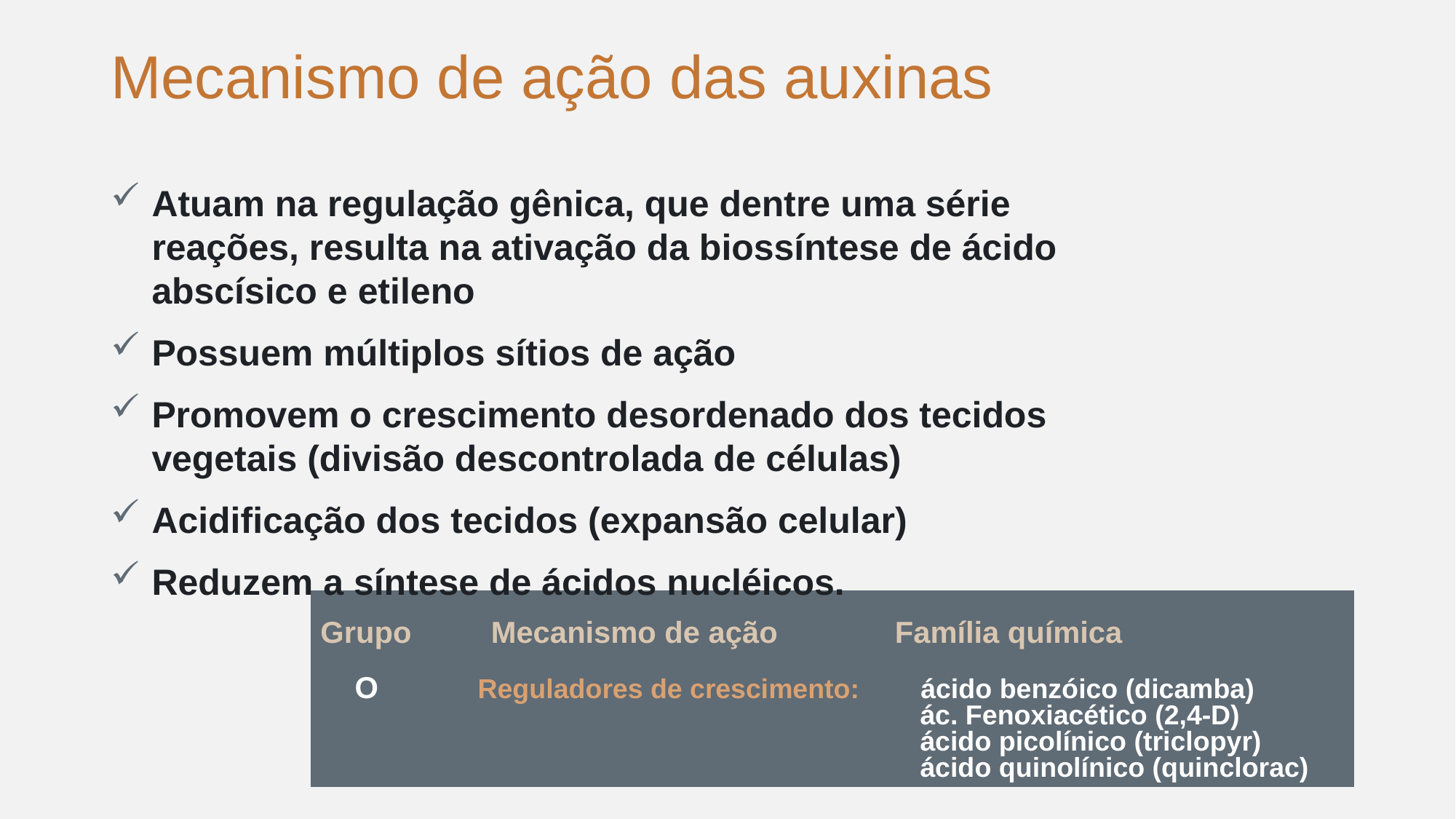

# Mecanismo de ação das auxinas
Atuam na regulação gênica, que dentre uma série reações, resulta na ativação da biossíntese de ácido abscísico e etileno

Possuem múltiplos sítios de ação

Promovem o crescimento desordenado dos tecidos vegetais (divisão descontrolada de células)

Acidificação dos tecidos (expansão celular)

Reduzem a síntese de ácidos nucléicos.

Grupo     	Mecanismo de ação              Família química

	O             Reguladores de crescimento:        ácido benzóico (dicamba)
			                         ác. Fenoxiacético (2,4-D)
			                         ácido picolínico (triclopyr)
			                         ácido quinolínico (quinclorac)